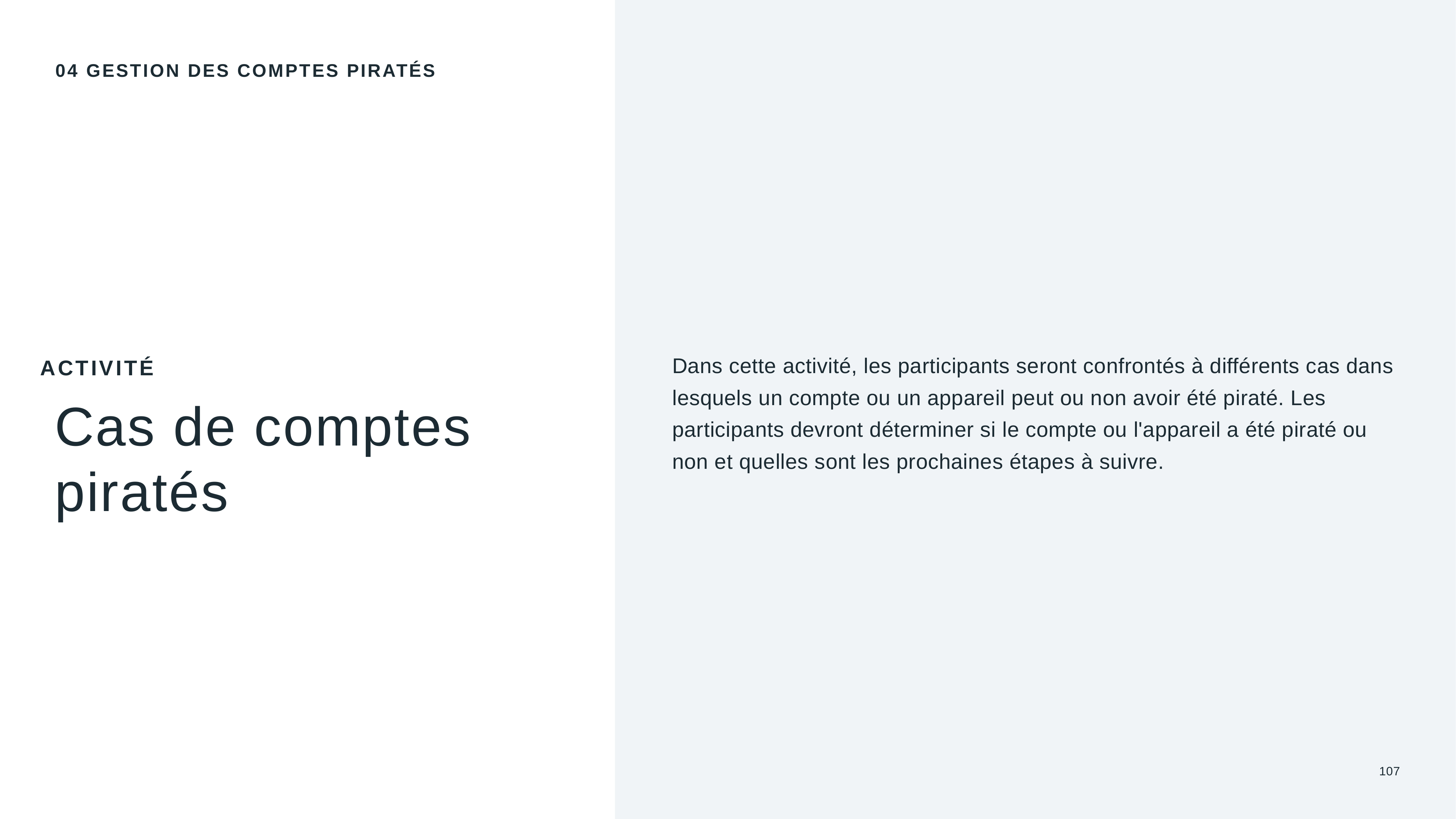

04 gestion des comptes piratés
Dans cette activité, les participants seront confrontés à différents cas dans lesquels un compte ou un appareil peut ou non avoir été piraté. Les participants devront déterminer si le compte ou l'appareil a été piraté ou non et quelles sont les prochaines étapes à suivre.
ACTIVITÉ
Cas de comptes piratés
107